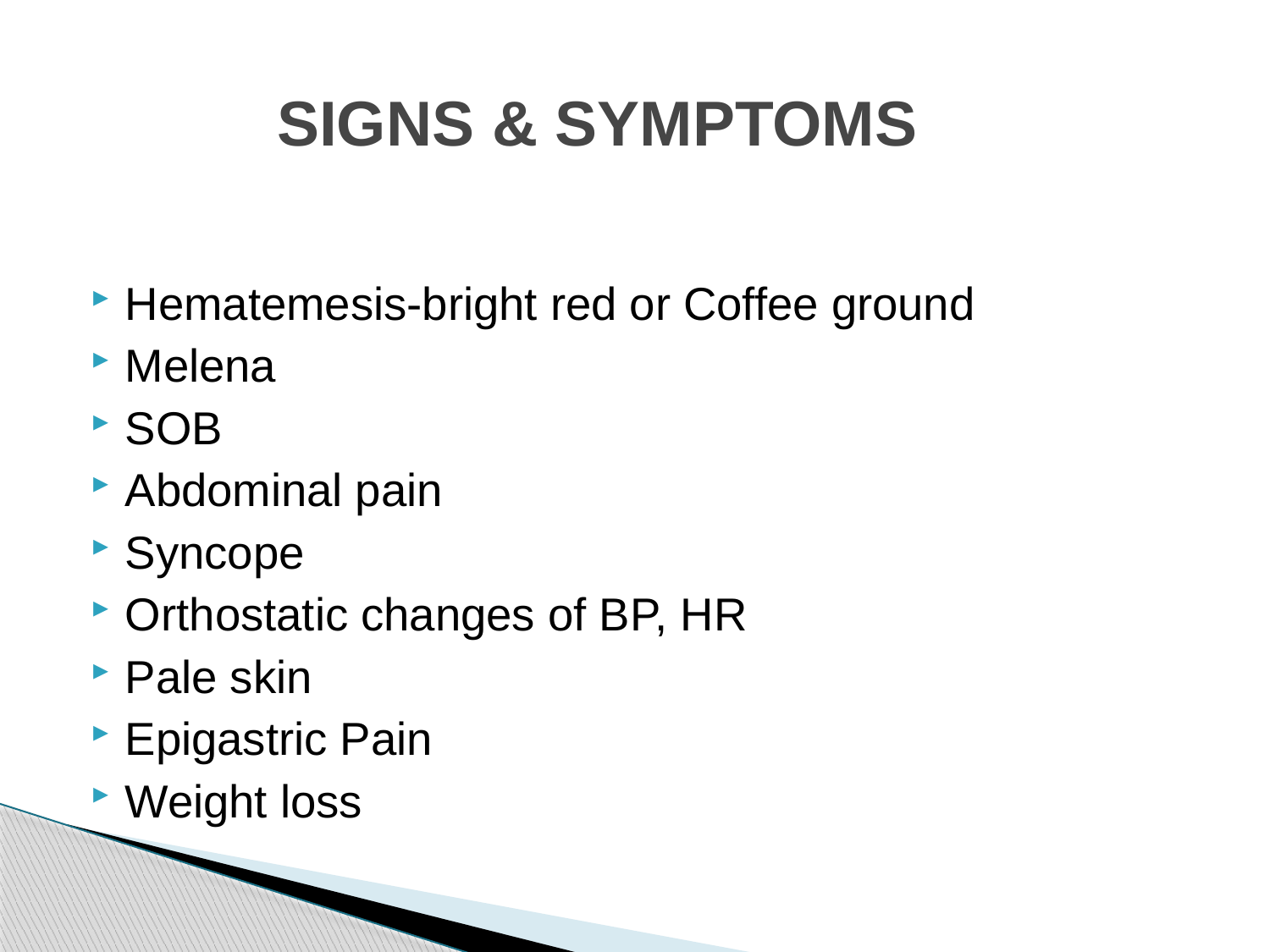

# SIGNS & SYMPTOMS

Hematemesis-bright red or Coffee ground
Melena
SOB
Abdominal pain
Syncope
Orthostatic changes of BP, HR
Pale skin
Epigastric Pain
Weight loss